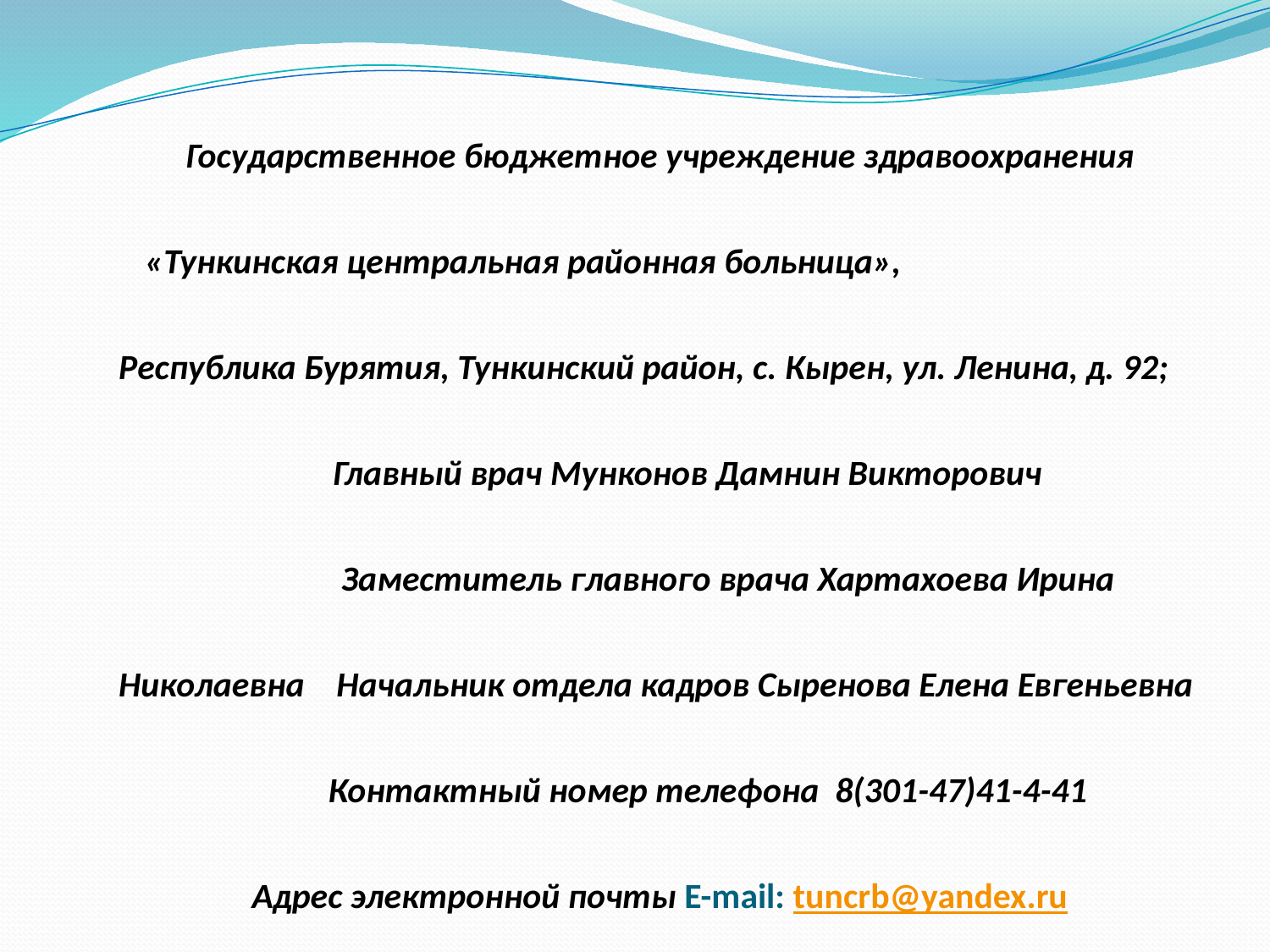

Государственное бюджетное учреждение здравоохранения «Тункинская центральная районная больница»,                                   Республика Бурятия, Тункинский район, с. Кырен, ул. Ленина, д. 92;                                Главный врач Мунконов Дамнин Викторович                                      Заместитель главного врача Хартахоева Ирина Николаевна    Начальник отдела кадров Сыренова Елена Евгеньевна               Контактный номер телефона  8(301-47)41-4-41
Адрес электронной почты E-mail: tuncrb@yandex.ru